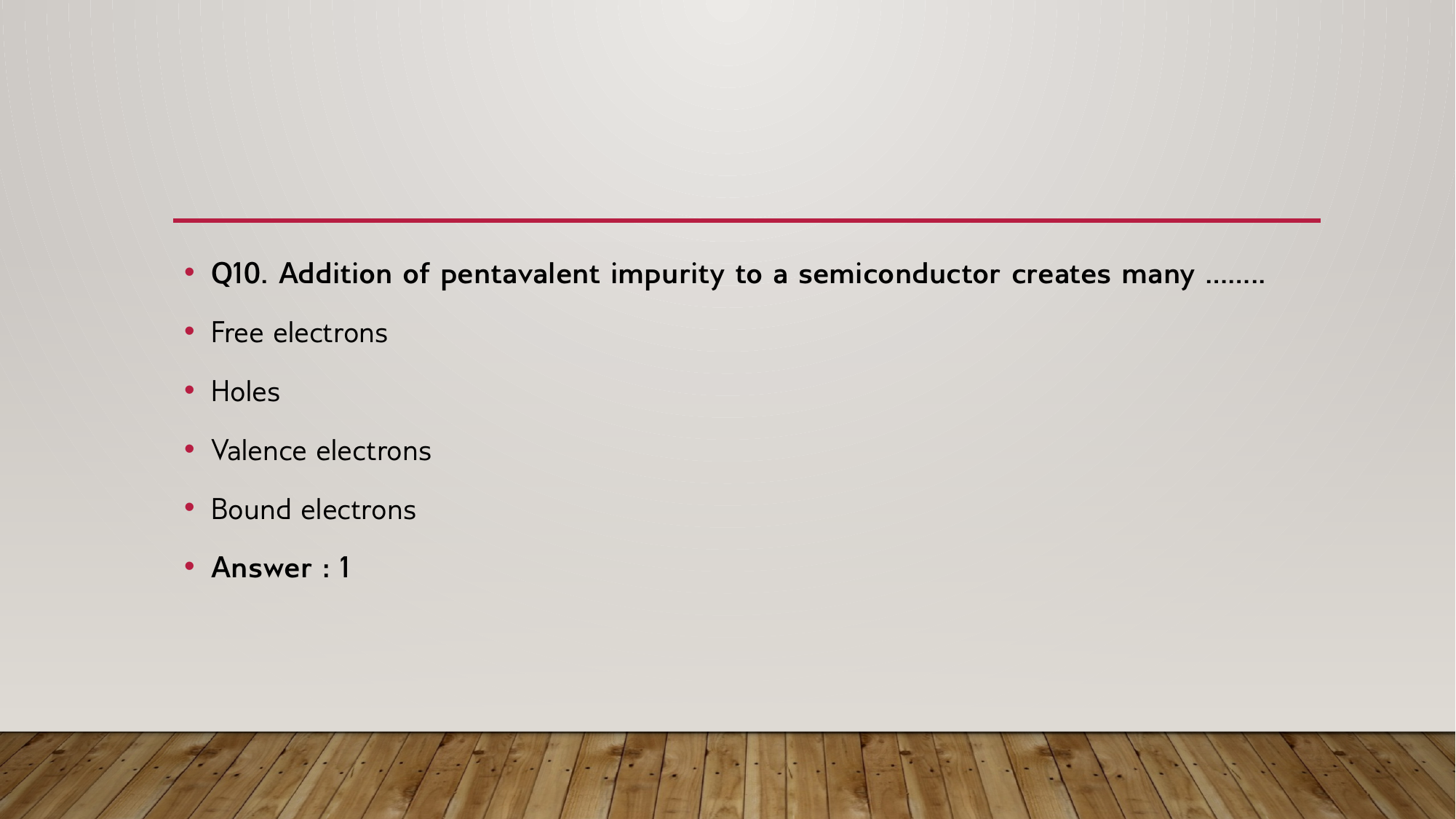

Q10. Addition of pentavalent impurity to a semiconductor creates many ……..
Free electrons
Holes
Valence electrons
Bound electrons
Answer : 1